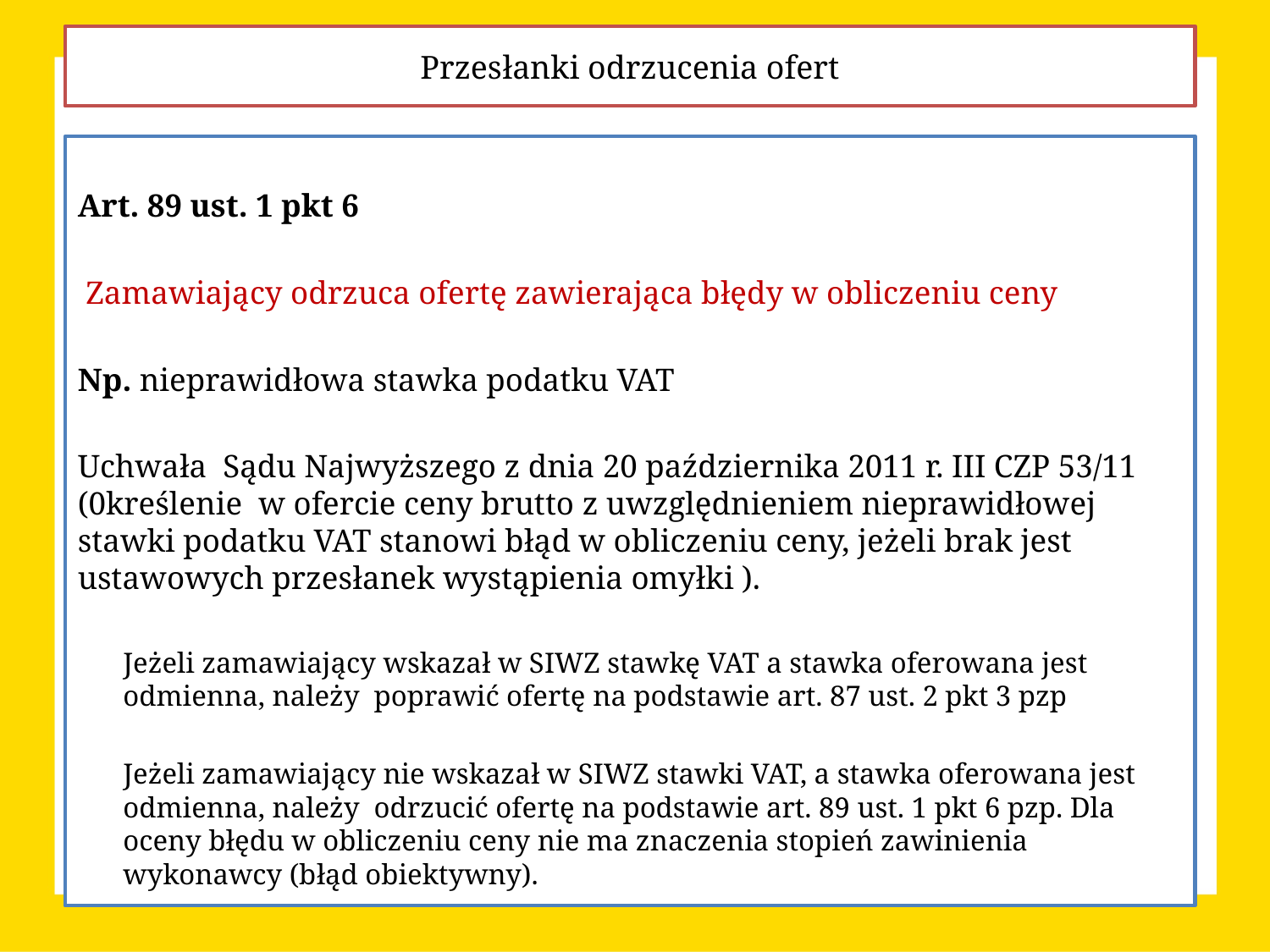

Przesłanki odrzucenia ofert

Art. 89 ust. 1 pkt 6

 Zamawiający odrzuca ofertę zawierająca błędy w obliczeniu ceny

Np. nieprawidłowa stawka podatku VAT

Uchwała  Sądu Najwyższego z dnia 20 października 2011 r. III CZP 53/11 (0kreślenie  w ofercie ceny brutto z uwzględnieniem nieprawidłowej stawki podatku VAT stanowi błąd w obliczeniu ceny, jeżeli brak jest ustawowych przesłanek wystąpienia omyłki ).

	Jeżeli zamawiający wskazał w SIWZ stawkę VAT a stawka oferowana jest  odmienna, należy  poprawić ofertę na podstawie art. 87 ust. 2 pkt 3 pzp

	Jeżeli zamawiający nie wskazał w SIWZ stawki VAT, a stawka oferowana jest  odmienna, należy  odrzucić ofertę na podstawie art. 89 ust. 1 pkt 6 pzp. Dla oceny błędu w obliczeniu ceny nie ma znaczenia stopień zawinienia wykonawcy (błąd obiektywny).